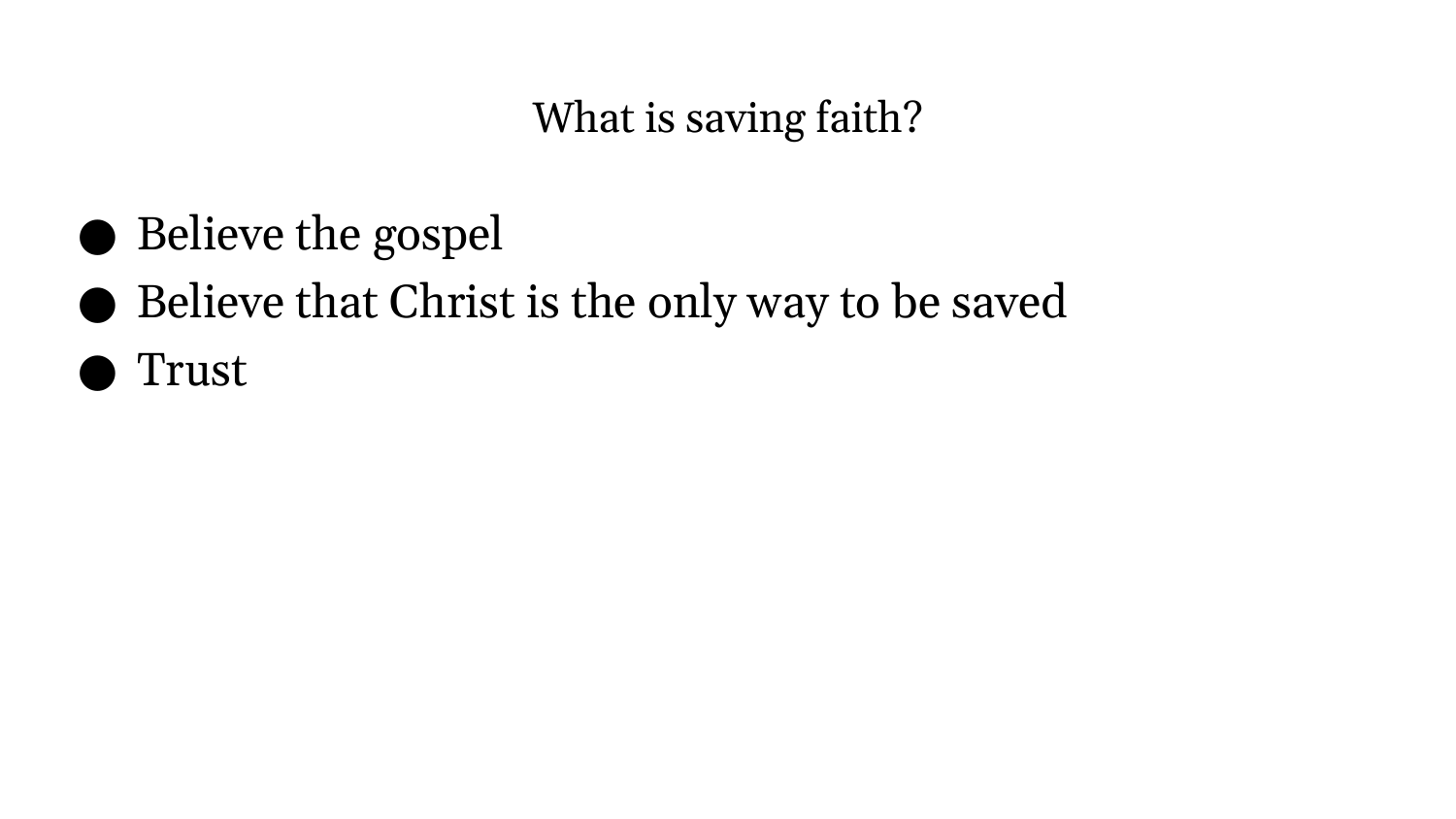

# What is saving faith?
Believe the gospel
Believe that Christ is the only way to be saved
Trust